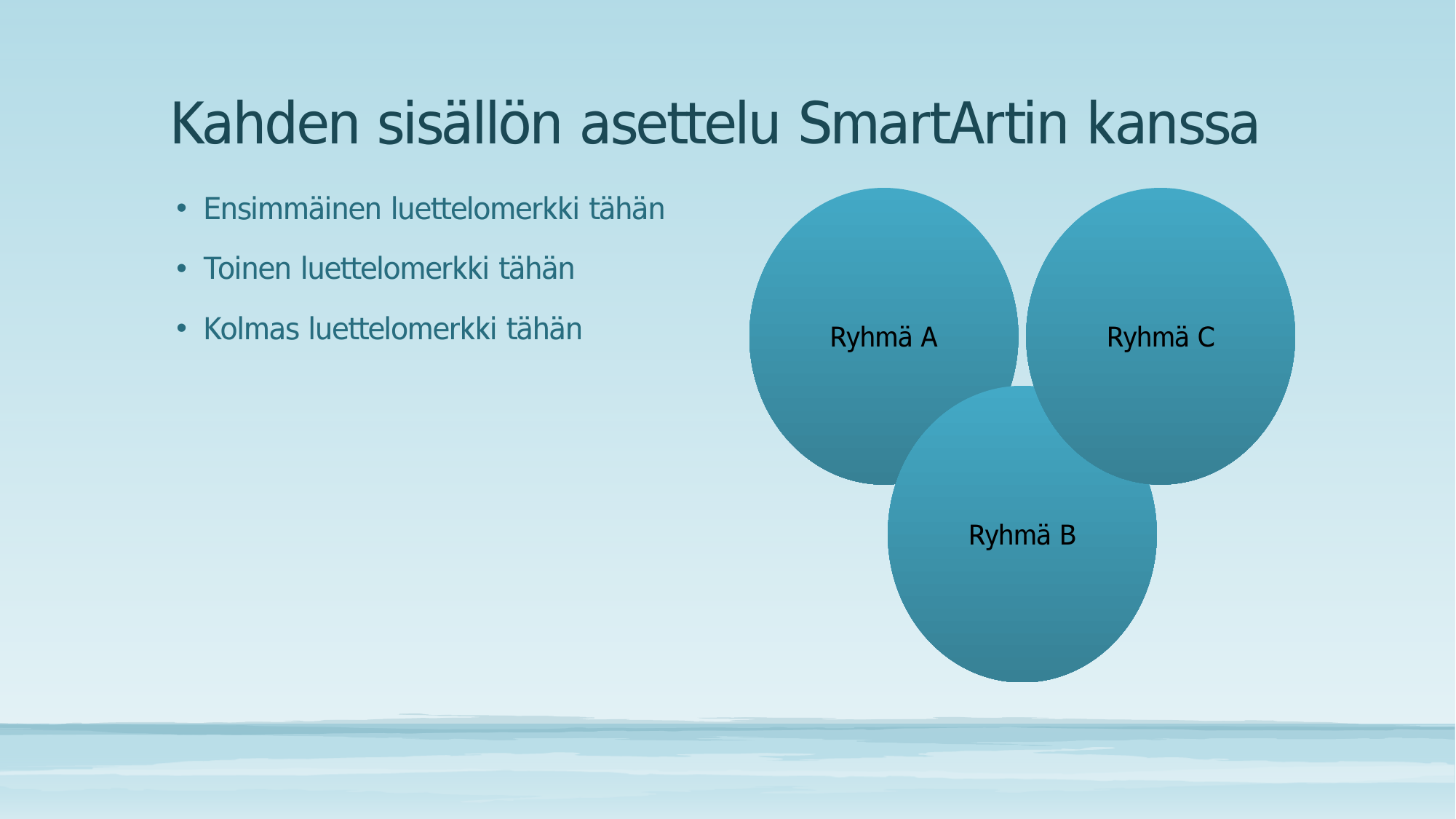

# Kahden sisällön asettelu SmartArtin kanssa
Ensimmäinen luettelomerkki tähän
Toinen luettelomerkki tähän
Kolmas luettelomerkki tähän
Ryhmä A
Ryhmä B
Ryhmä C